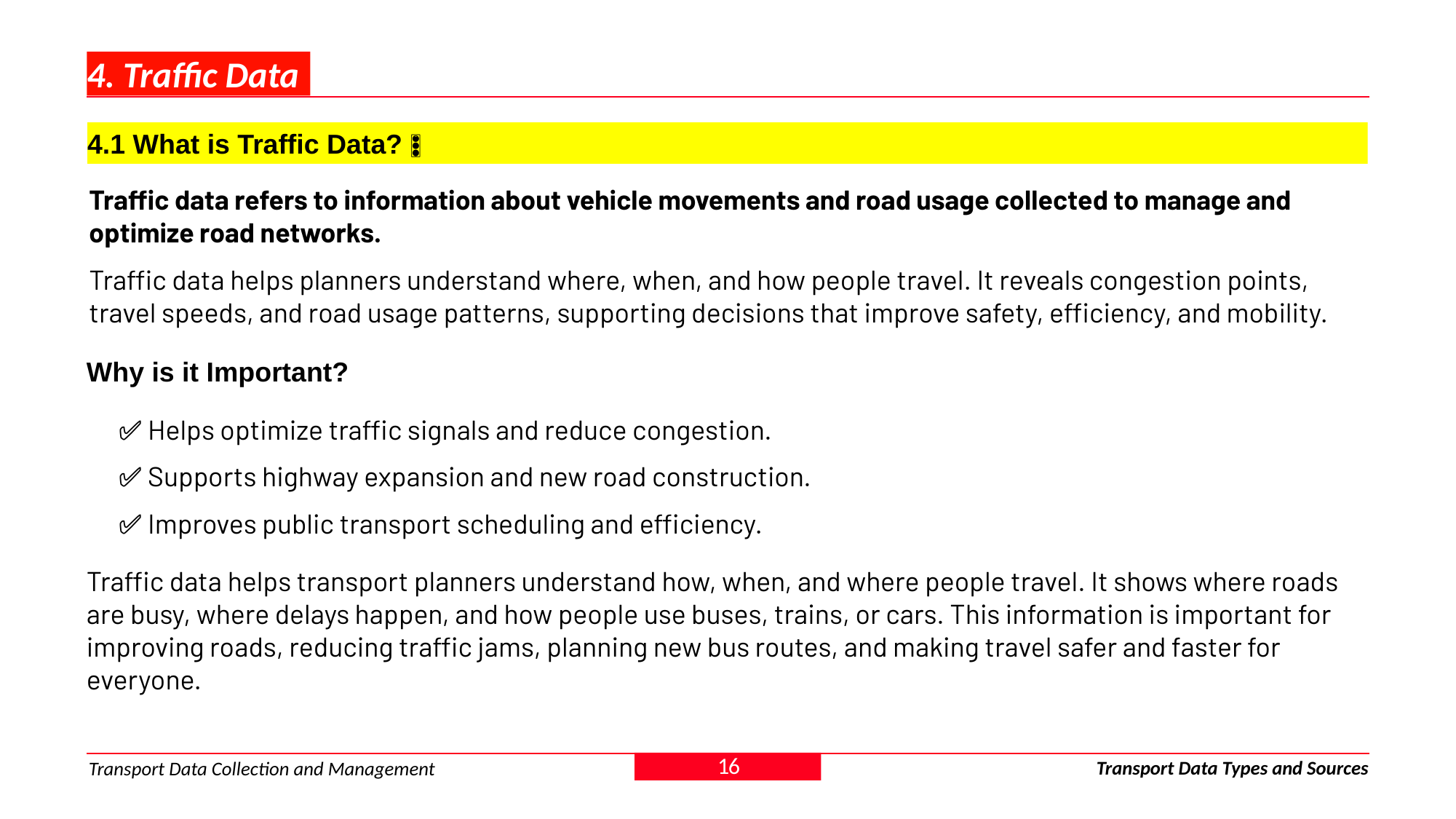

# 4. Traffic Data
4.1 What is Traffic Data? 🚦
Traffic data refers to information about vehicle movements and road usage collected to manage and optimize road networks.
Traffic data helps planners understand where, when, and how people travel. It reveals congestion points, travel speeds, and road usage patterns, supporting decisions that improve safety, efficiency, and mobility.
Why is it Important?
✅ Helps optimize traffic signals and reduce congestion.
✅ Supports highway expansion and new road construction.
✅ Improves public transport scheduling and efficiency.
Traffic data helps transport planners understand how, when, and where people travel. It shows where roads are busy, where delays happen, and how people use buses, trains, or cars. This information is important for improving roads, reducing traffic jams, planning new bus routes, and making travel safer and faster for everyone.